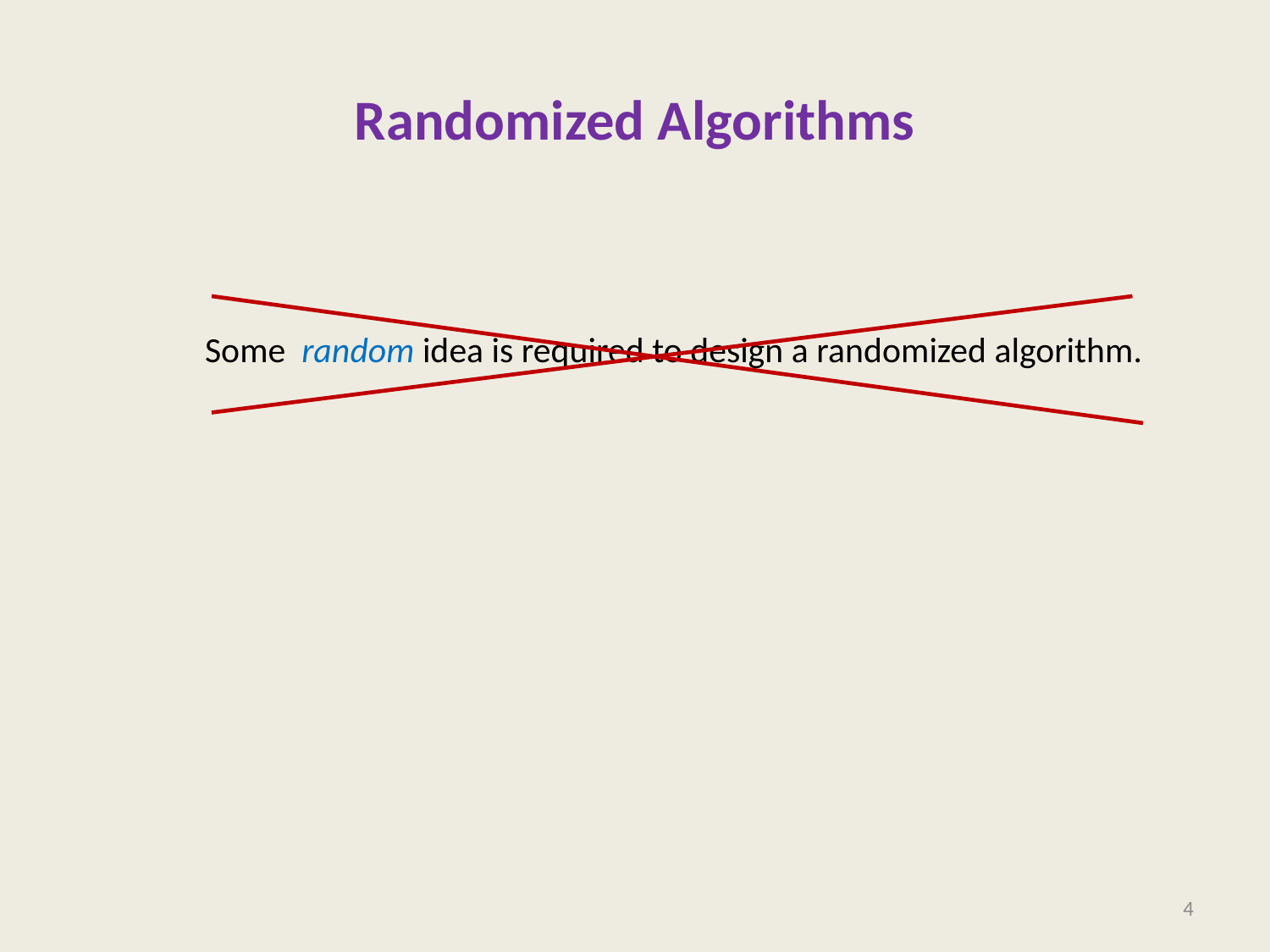

# Randomized Algorithms

                Some  random idea is required to design a randomized algorithm.
4